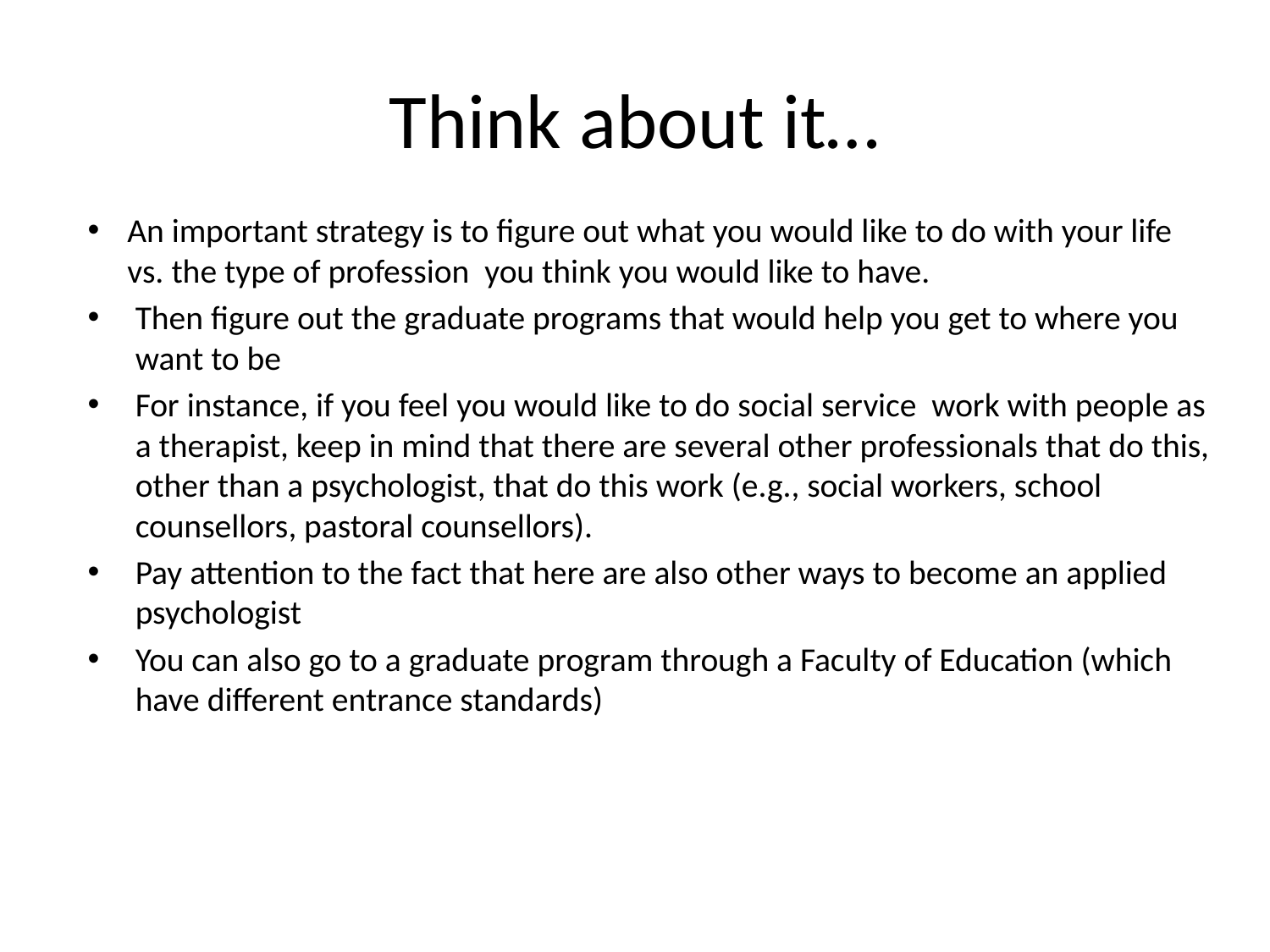

# Think about it…

An important strategy is to figure out what you would like to do with your life vs. the type of profession  you think you would like to have.
Then figure out the graduate programs that would help you get to where you want to be
For instance, if you feel you would like to do social service  work with people as a therapist, keep in mind that there are several other professionals that do this, other than a psychologist, that do this work (e.g., social workers, school counsellors, pastoral counsellors).
Pay attention to the fact that here are also other ways to become an applied psychologist
You can also go to a graduate program through a Faculty of Education (which have different entrance standards)